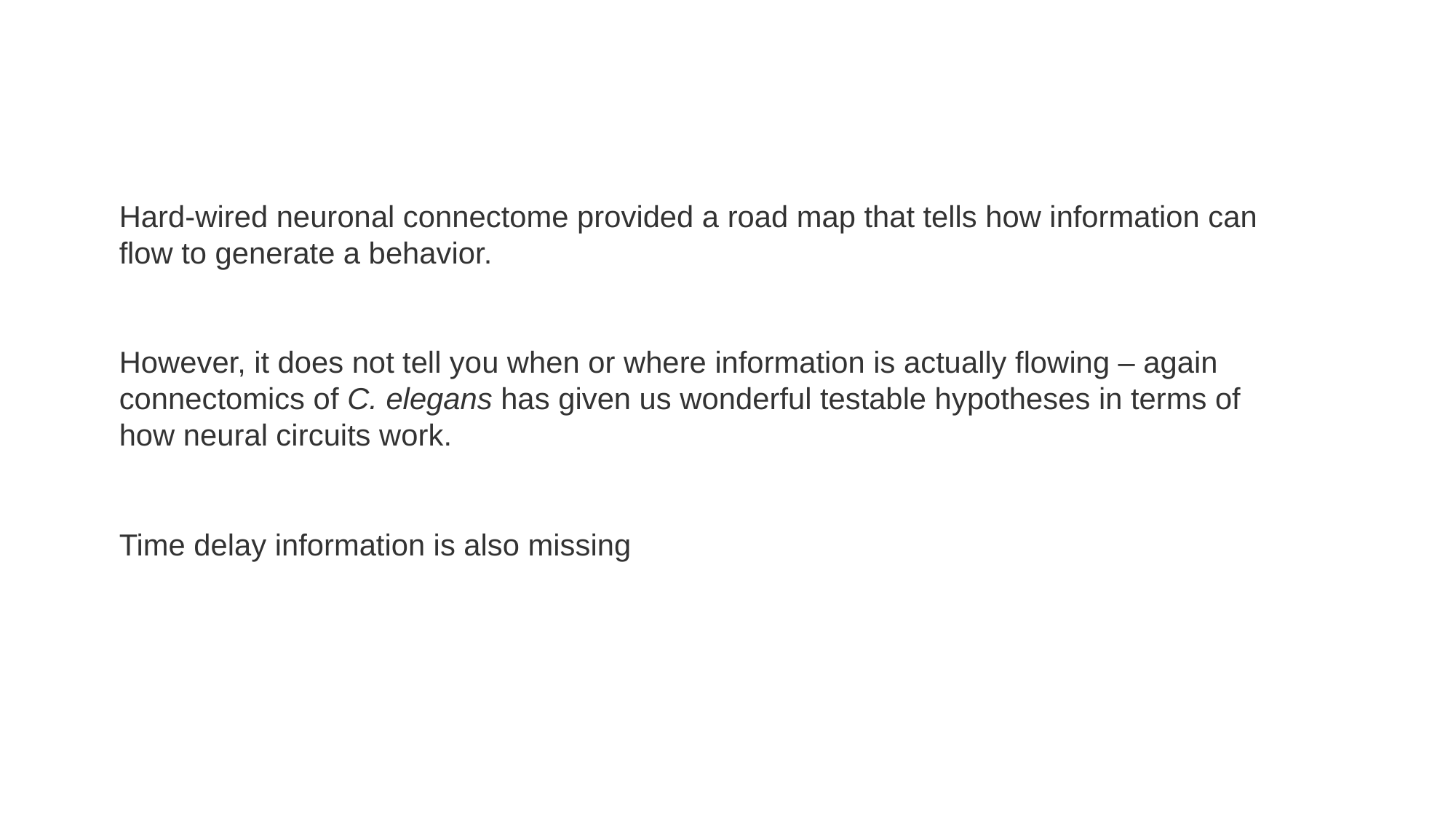

Hard-wired neuronal connectome provided a road map that tells how information can flow to generate a behavior.

However, it does not tell you when or where information is actually flowing – again connectomics of C. elegans has given us wonderful testable hypotheses in terms of how neural circuits work.

Time delay information is also missing